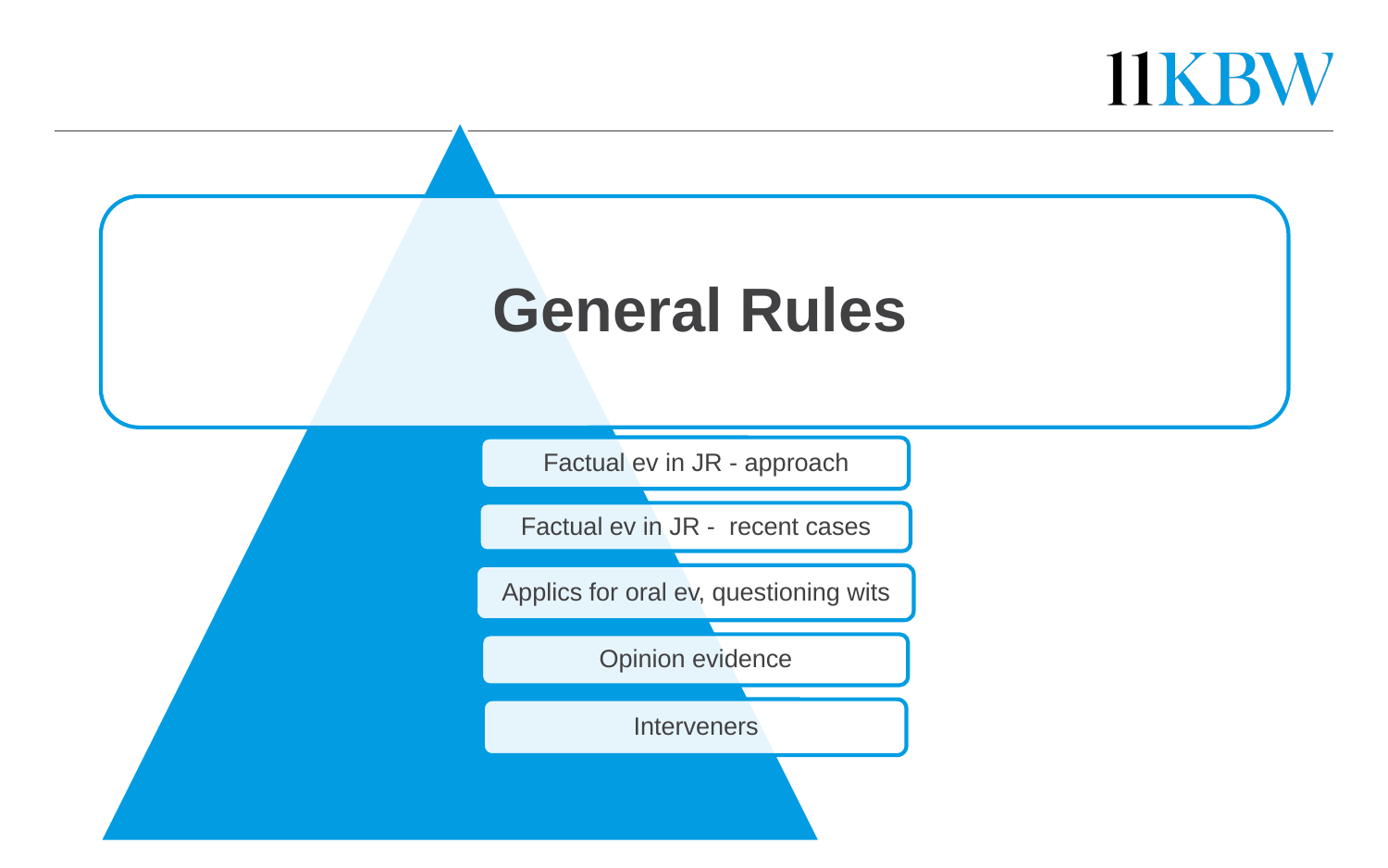

#
General Rules
Factual ev in JR - approach
Factual ev in JR -  recent cases
Applics for oral ev, questioning wits
Opinion evidence
Interveners